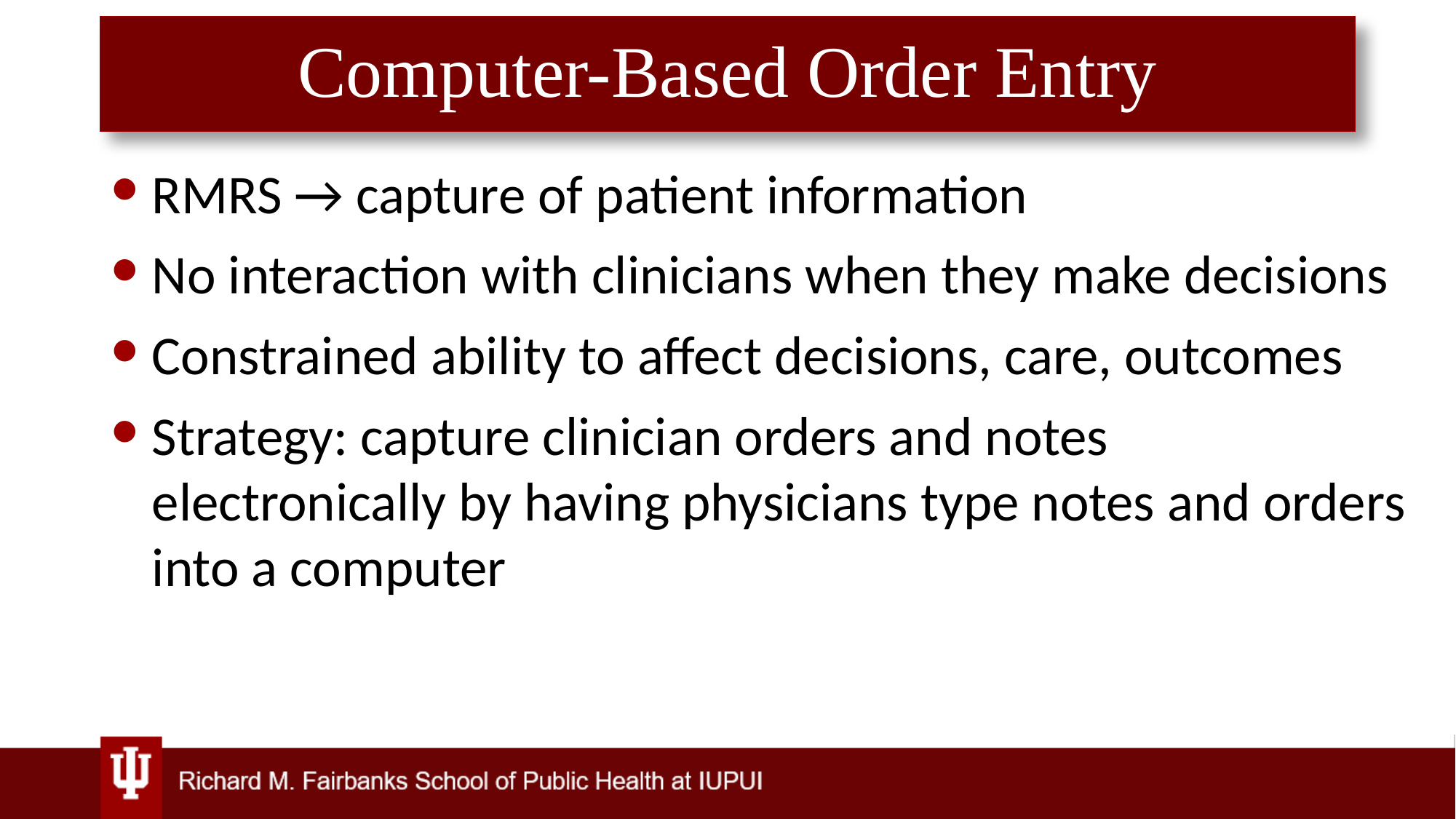

# Computer-Based Order Entry
RMRS → capture of patient information
No interaction with clinicians when they make decisions
Constrained ability to affect decisions, care, outcomes
Strategy: capture clinician orders and notes electronically by having physicians type notes and orders into a computer